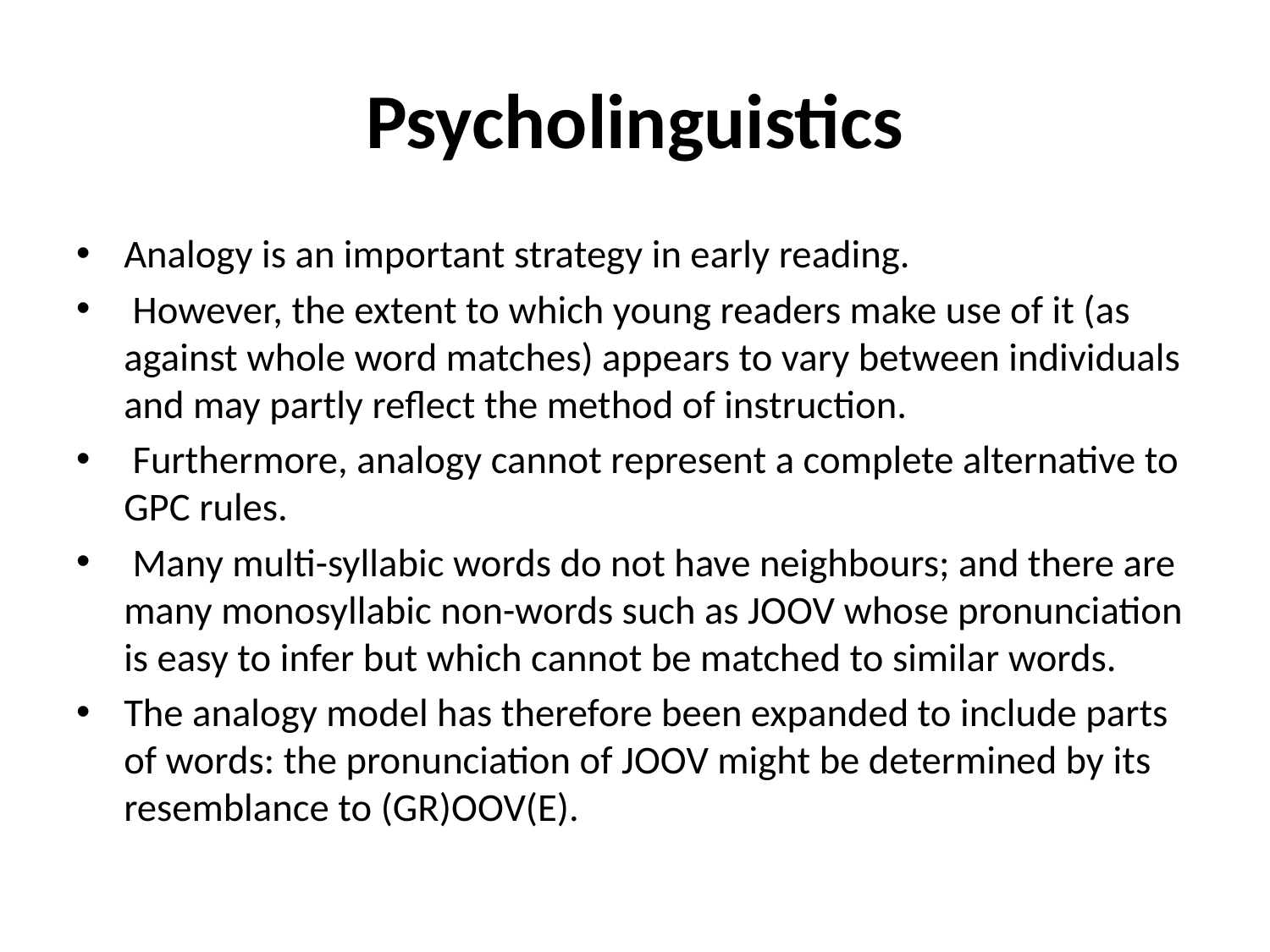

# Psycholinguistics
Analogy is an important strategy in early reading.
 However, the extent to which young readers make use of it (as against whole word matches) appears to vary between individuals and may partly reflect the method of instruction.
 Furthermore, analogy cannot represent a complete alternative to GPC rules.
 Many multi-syllabic words do not have neighbours; and there are many monosyllabic non-words such as JOOV whose pronunciation is easy to infer but which cannot be matched to similar words.
The analogy model has therefore been expanded to include parts of words: the pronunciation of JOOV might be determined by its resemblance to (GR)OOV(E).